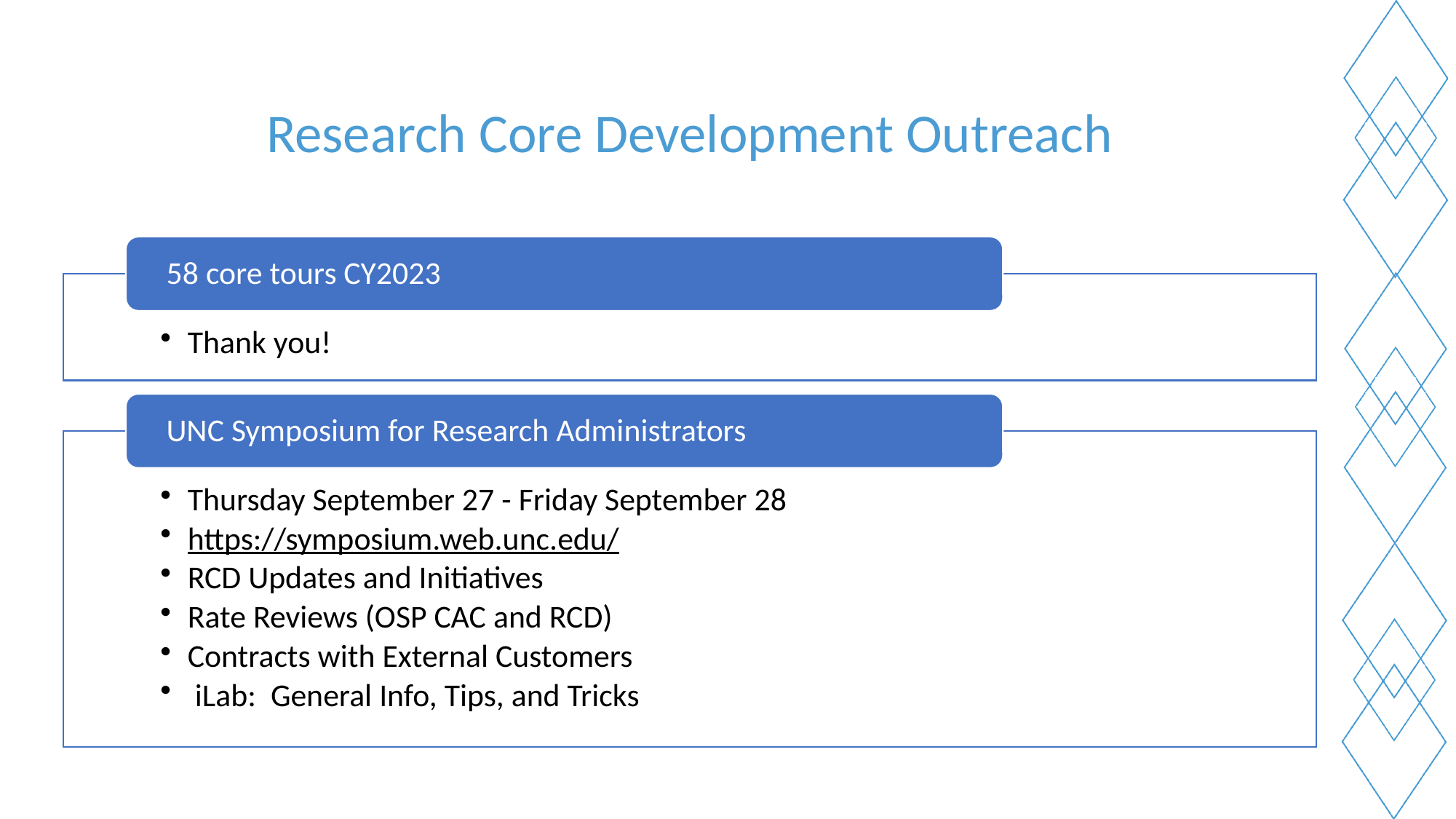

# Research Core Development Outreach
Thank you!
58 core tours CY2023
Thursday September 27 - Friday September 28
https://symposium.web.unc.edu/
RCD Updates and Initiatives
Rate Reviews (OSP CAC and RCD)
Contracts with External Customers
 iLab:  General Info, Tips, and Tricks
UNC Symposium for Research Administrators